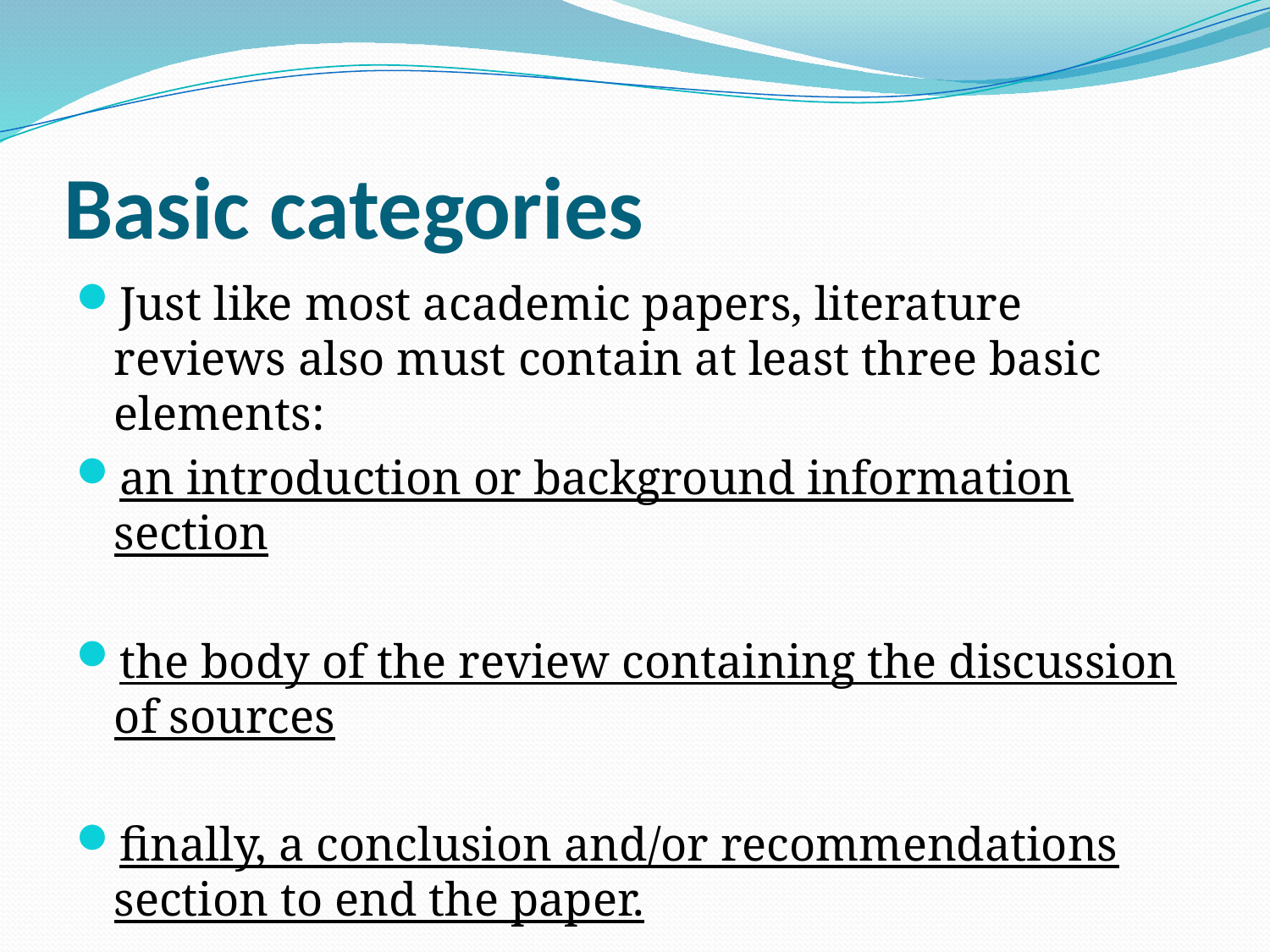

# Basic categories
Just like most academic papers, literature reviews also must contain at least three basic elements:
an introduction or background information section

the body of the review containing the discussion of sources

finally, a conclusion and/or recommendations section to end the paper.